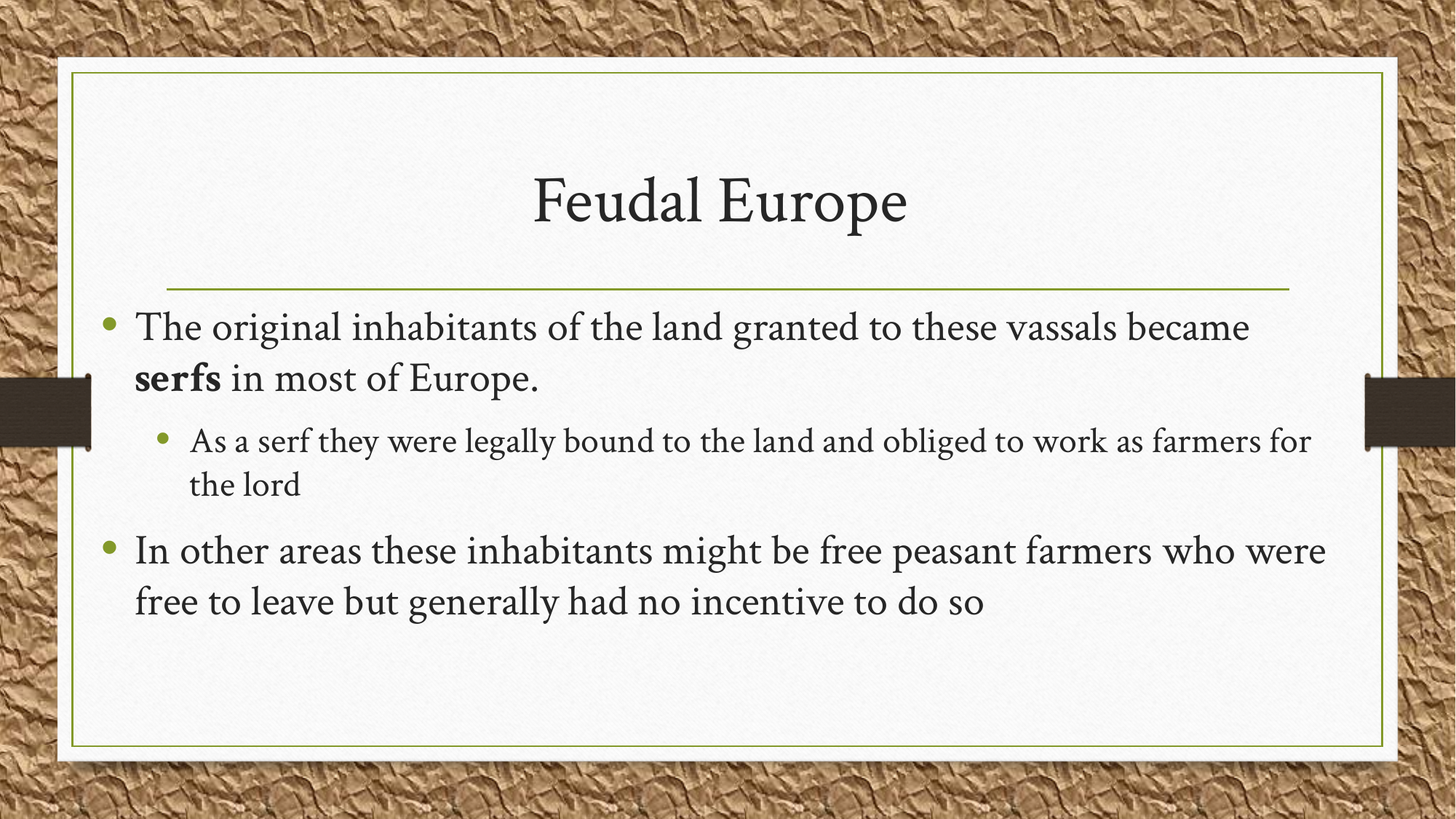

# Feudal Europe
The original inhabitants of the land granted to these vassals became serfs in most of Europe.
As a serf they were legally bound to the land and obliged to work as farmers for the lord
In other areas these inhabitants might be free peasant farmers who were free to leave but generally had no incentive to do so